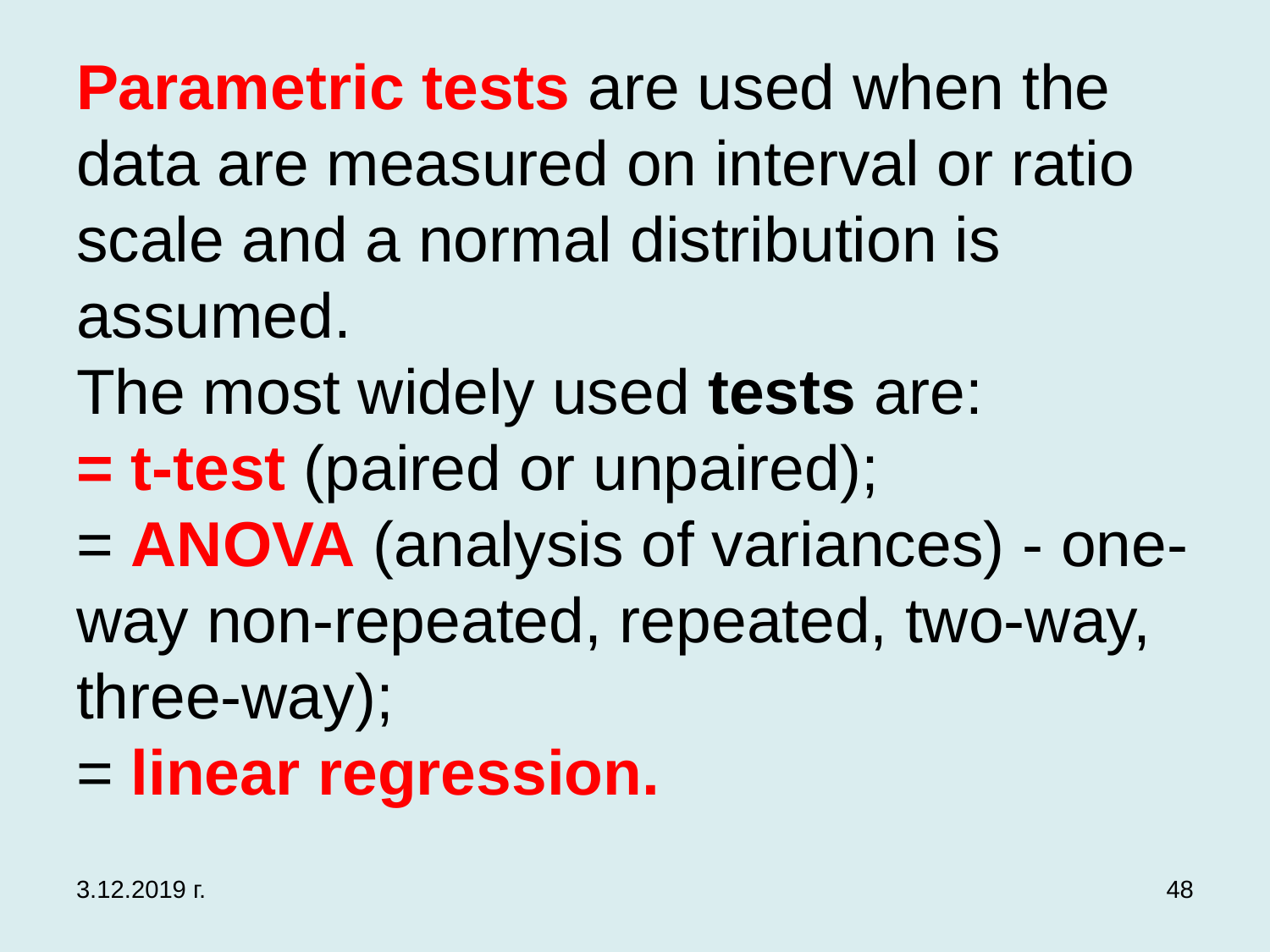

# Parametric tests are used when the data are measured on interval or ratio scale and a normal distribution is assumed. The most widely used tests are: = t-test (paired or unpaired); = ANOVA (analysis of variances) - one-way non-repeated, repeated, two-way, three-way); = linear regression.
3.12.2019 г.
48